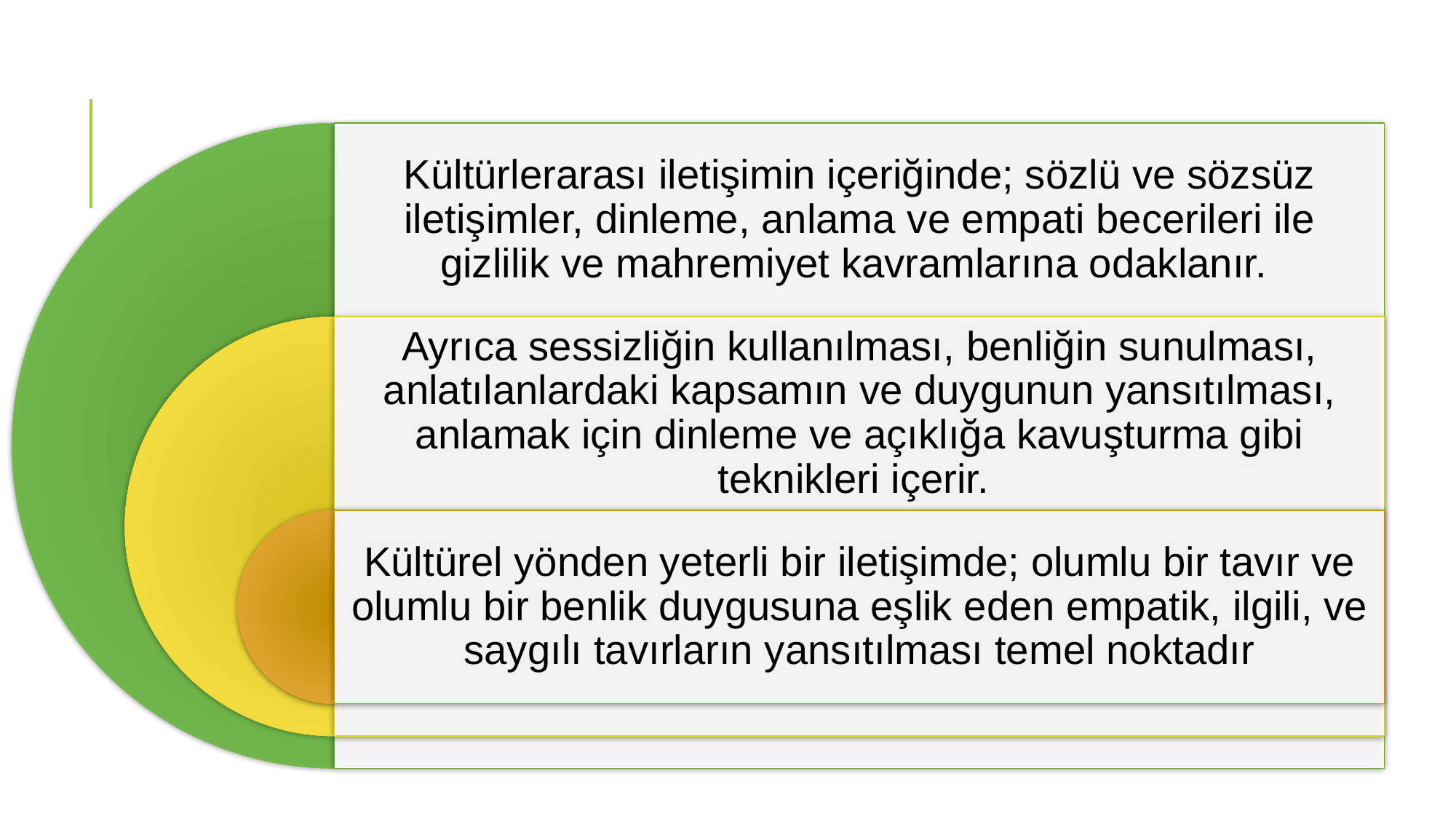

Kültürlerarası iletişimin içeriğinde; sözlü ve sözsüz iletişimler, dinleme, anlama ve empati becerileri ile gizlilik ve mahremiyet kavramlarına odaklanır.
Ayrıca sessizliğin kul­lanılması, benliğin sunulması, anlatılanlardaki kapsamın ve duygunun yansıtılması, anlamak için dinleme ve açık­lığa kavuşturma gibi teknikleri içerir.
Kültürel yönden yeterli bir ile­tişimde; olumlu bir tavır ve olumlu bir benlik duygusuna eşlik eden empatik, ilgili, ve saygılı tavırların yansıtılması temel noktadır